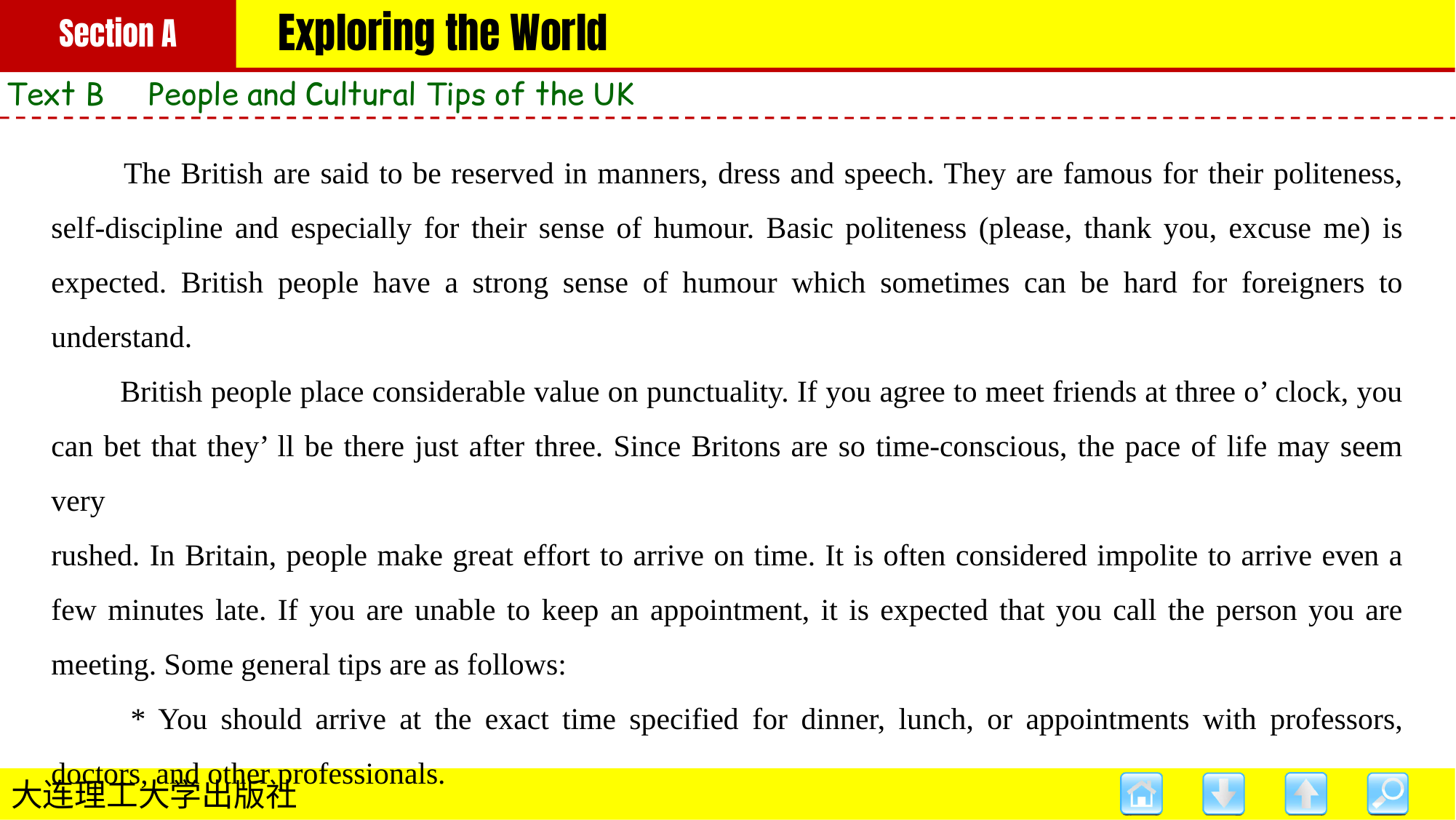

Section A
# Exploring the World
Text B　People and Cultural Tips of the UK
　　The British are said to be reserved in manners, dress and speech. They are famous for their politeness, self-discipline and especially for their sense of humour. Basic politeness (please, thank you, excuse me) is expected. British people have a strong sense of humour which sometimes can be hard for foreigners to understand.
　　British people place considerable value on punctuality. If you agree to meet friends at three o’ clock, you can bet that they’ ll be there just after three. Since Britons are so time-conscious, the pace of life may seem very
rushed. In Britain, people make great effort to arrive on time. It is often considered impolite to arrive even a few minutes late. If you are unable to keep an appointment, it is expected that you call the person you are meeting. Some general tips are as follows:
　　* You should arrive at the exact time specified for dinner, lunch, or appointments with professors, doctors, and other professionals.